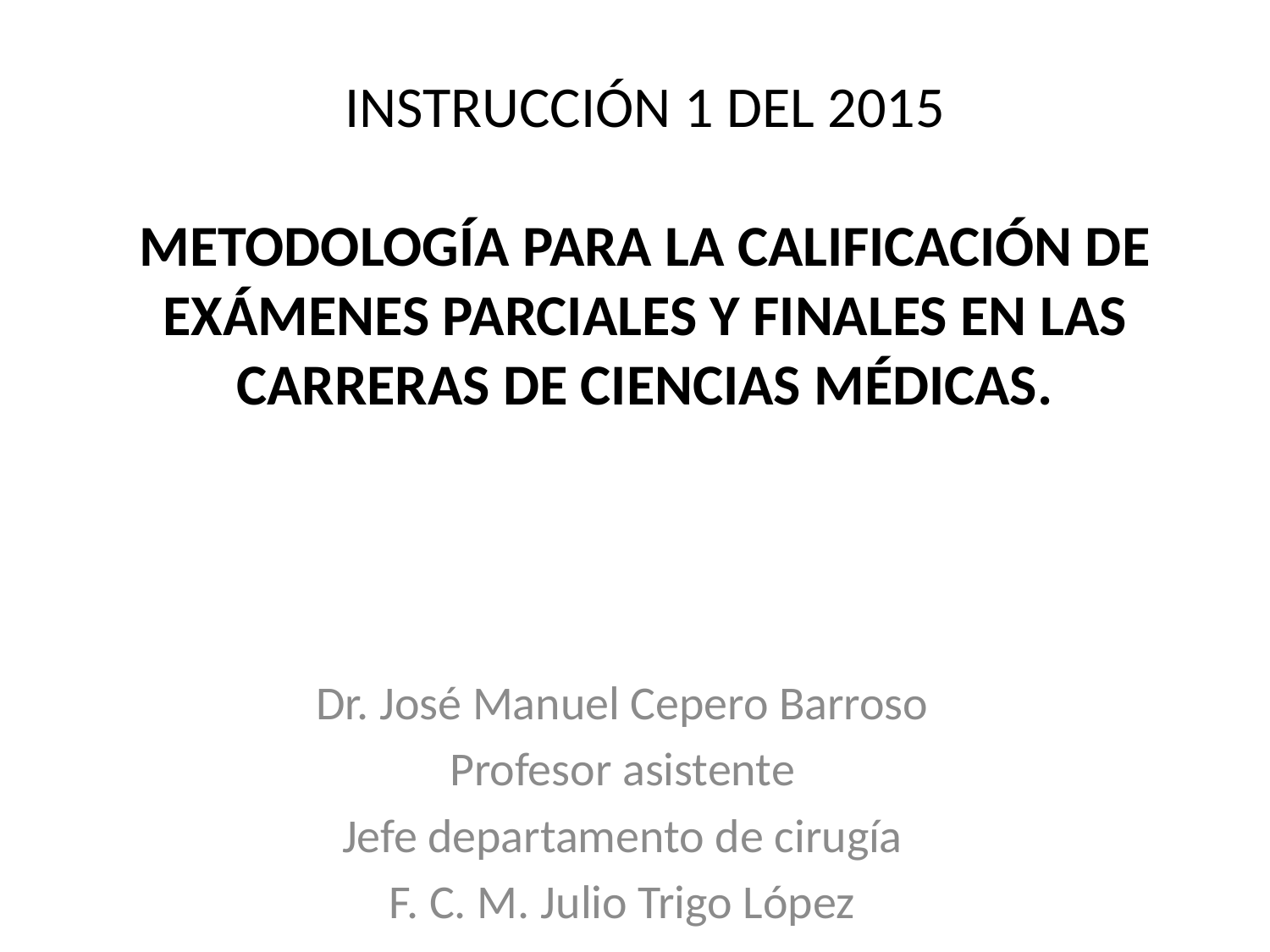

# INSTRUCCIÓN 1 DEL 2015 METODOLOGÍA PARA LA CALIFICACIÓN DE EXÁMENES PARCIALES Y FINALES EN LAS CARRERAS DE CIENCIAS MÉDICAS.
Dr. José Manuel Cepero Barroso
Profesor asistente
Jefe departamento de cirugía
F. C. M. Julio Trigo López